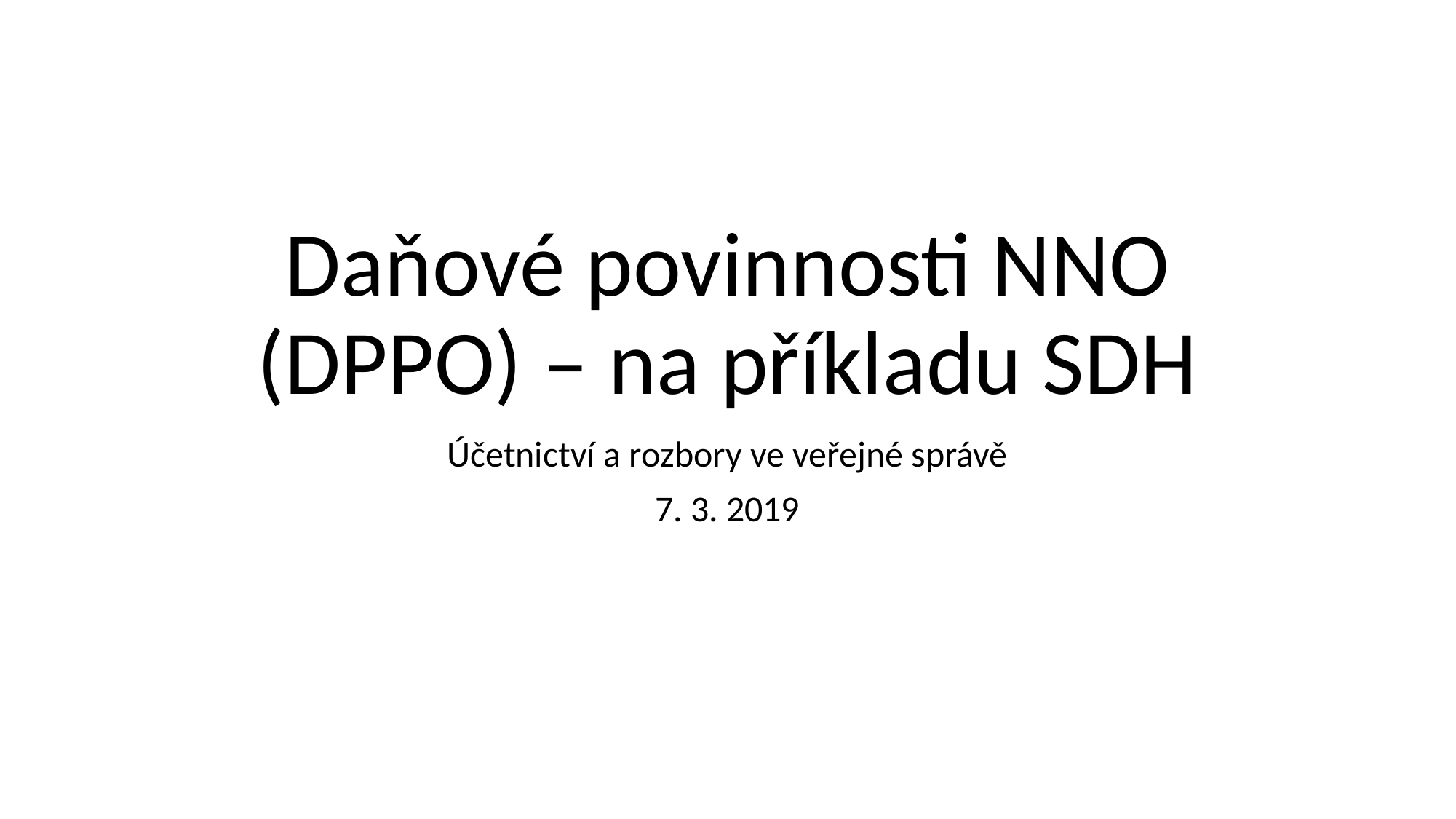

# Daňové povinnosti NNO (DPPO) – na příkladu SDH
Účetnictví a rozbory ve veřejné správě
7. 3. 2019